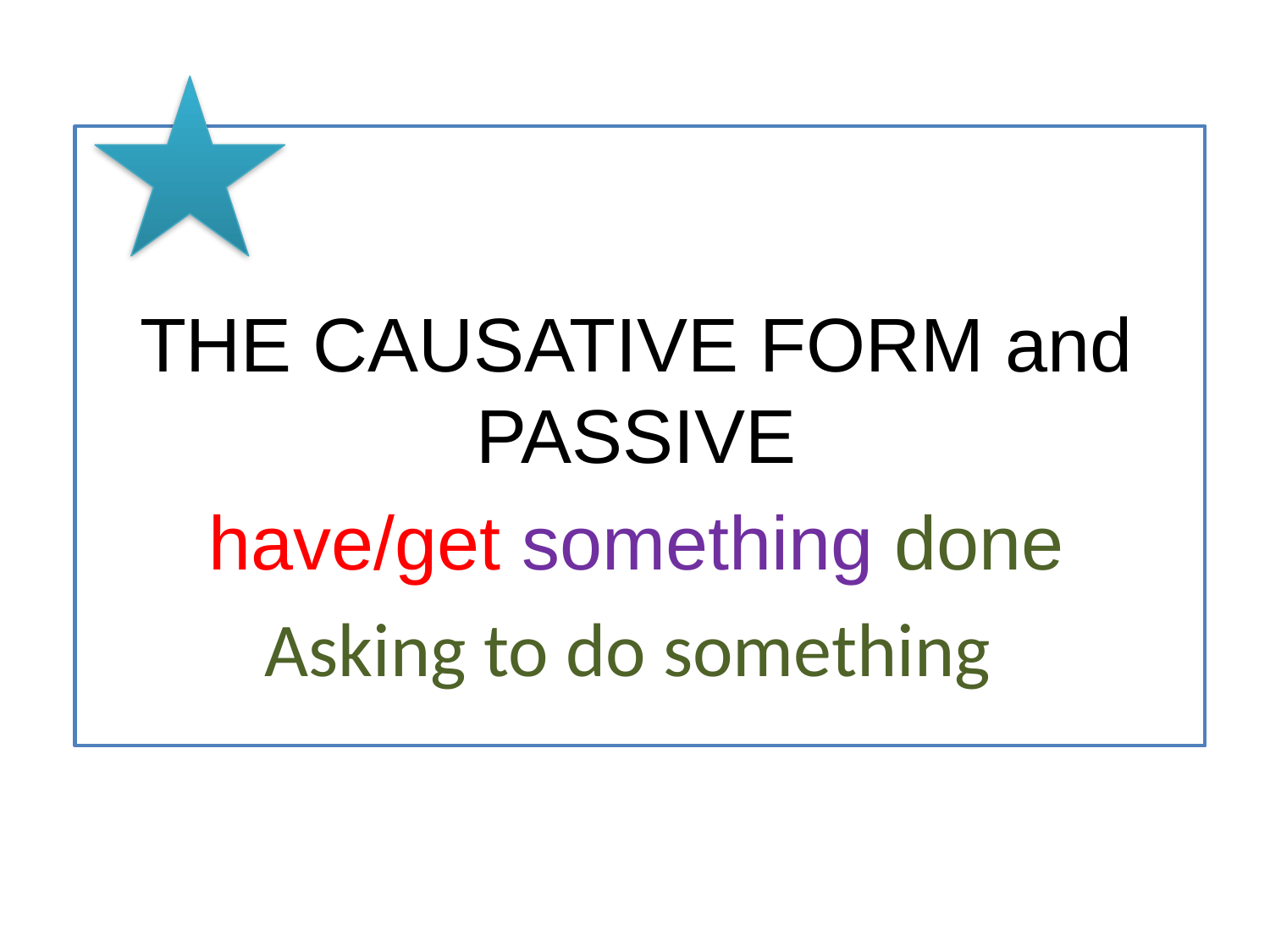

THE CAUSATIVE FORM and PASSIVE
have/get something done
Asking to do something